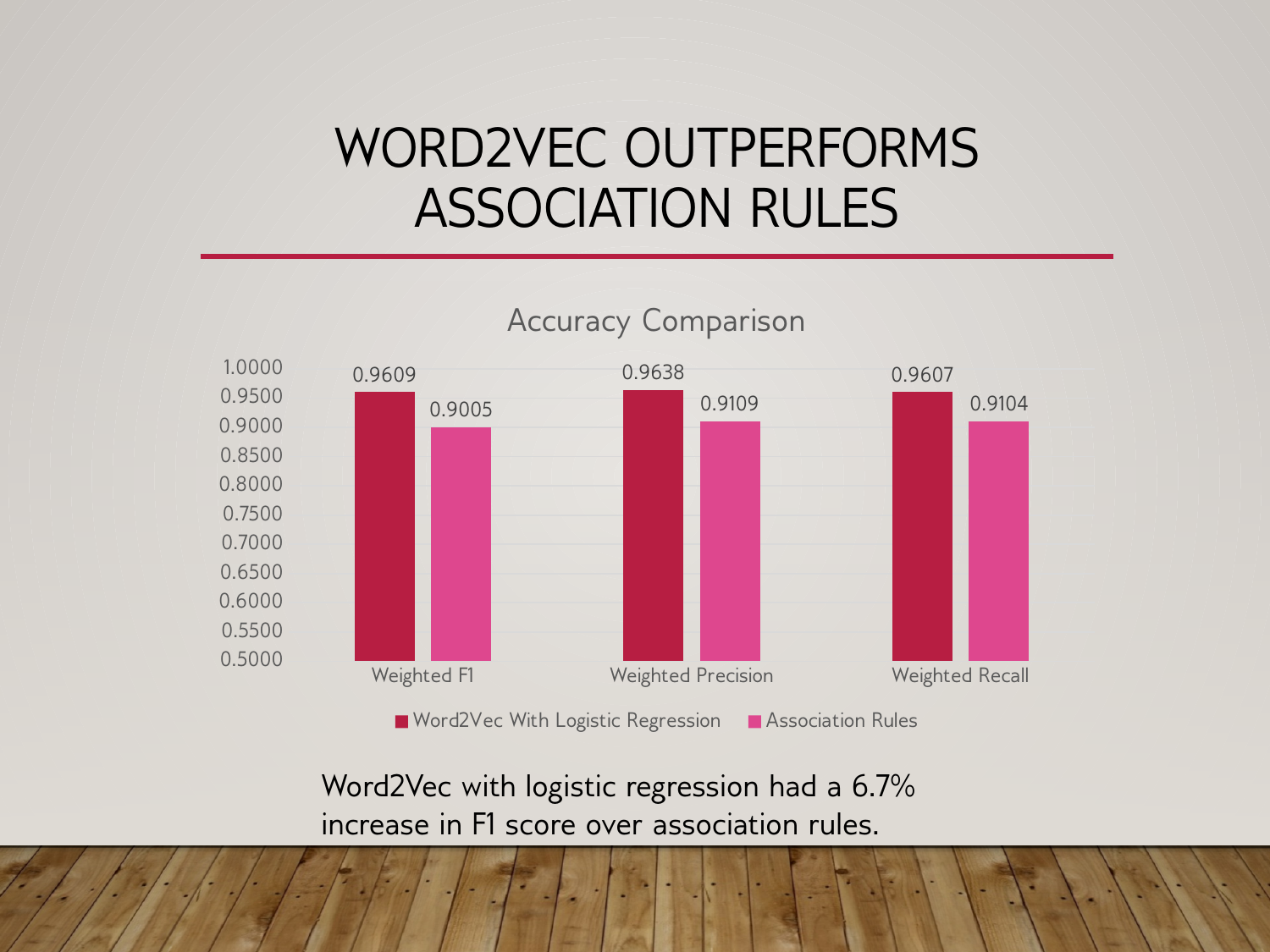

# Word2vec outperforms association rules

### Chart: Accuracy Comparison

| Category | Word2Vec With Logistic Regression
 | Association Rules |
|---|---|---|
| Weighted F1 | 0.960935021070584 | 0.900481415554492 |
| Weighted Precision | 0.963753490473204 | 0.910877858750911 |
| Weighted Recall | 0.960747663551401 | 0.910433216510903 |
Word2Vec with logistic regression had a 6.7% increase in F1 score over association rules.